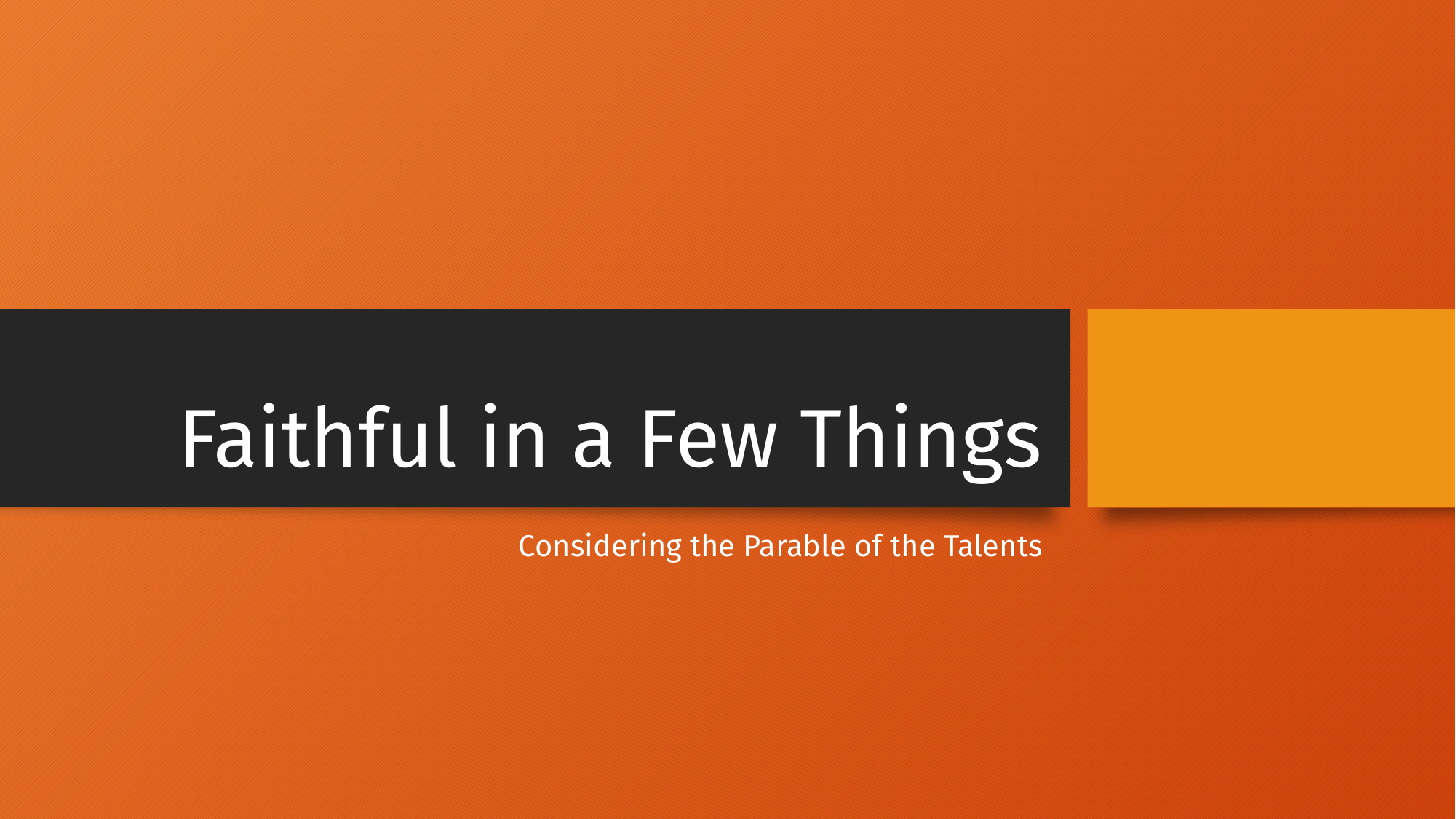

# Faithful in a Few Things
Considering the Parable of the Talents